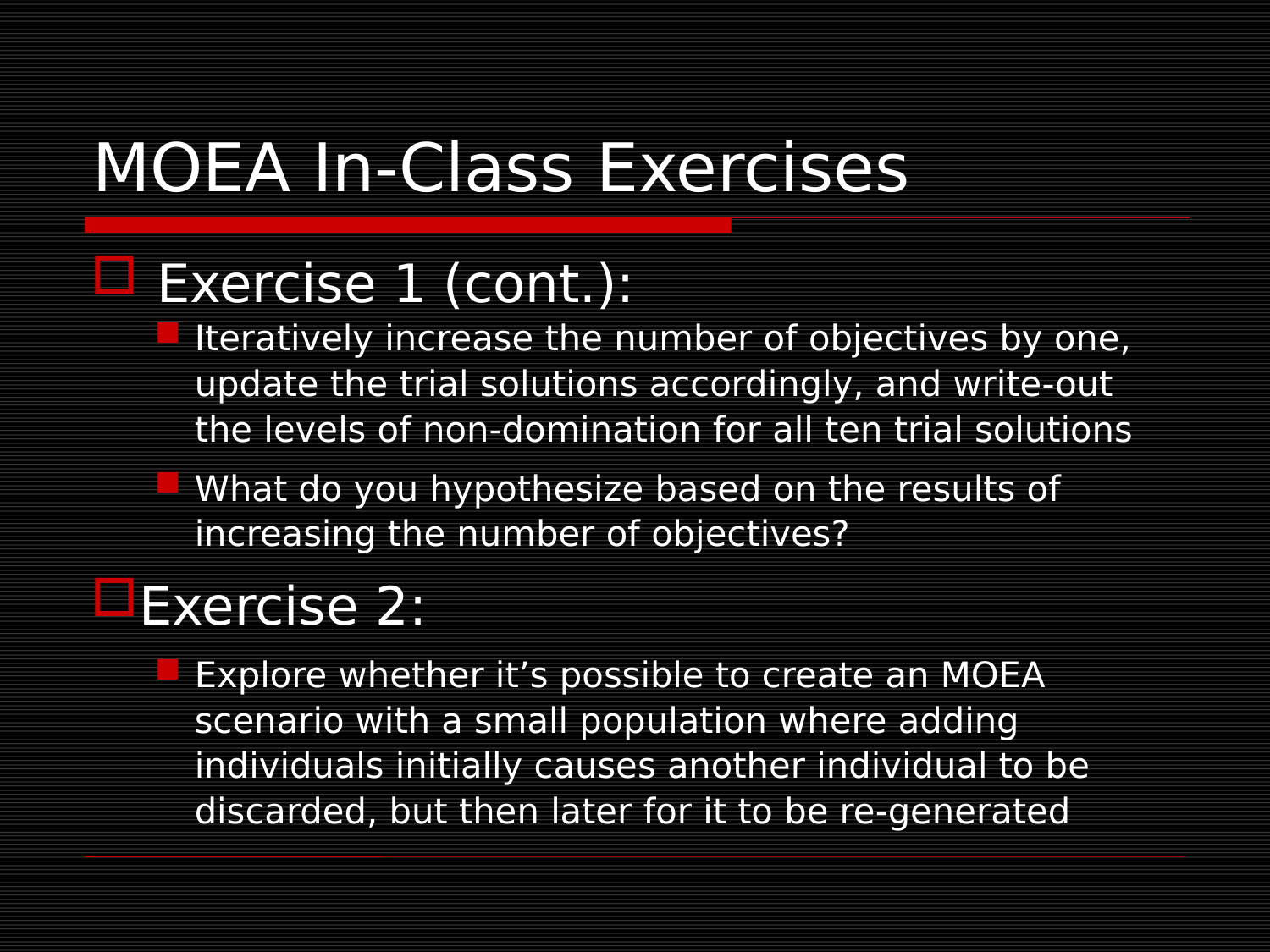

# MOEA In-Class Exercises
Exercise 1 (cont.):
Iteratively increase the number of objectives by one, update the trial solutions accordingly, and write-out the levels of non-domination for all ten trial solutions
What do you hypothesize based on the results of increasing the number of objectives?
Exercise 2:
Explore whether it’s possible to create an MOEA scenario with a small population where adding individuals initially causes another individual to be discarded, but then later for it to be re-generated